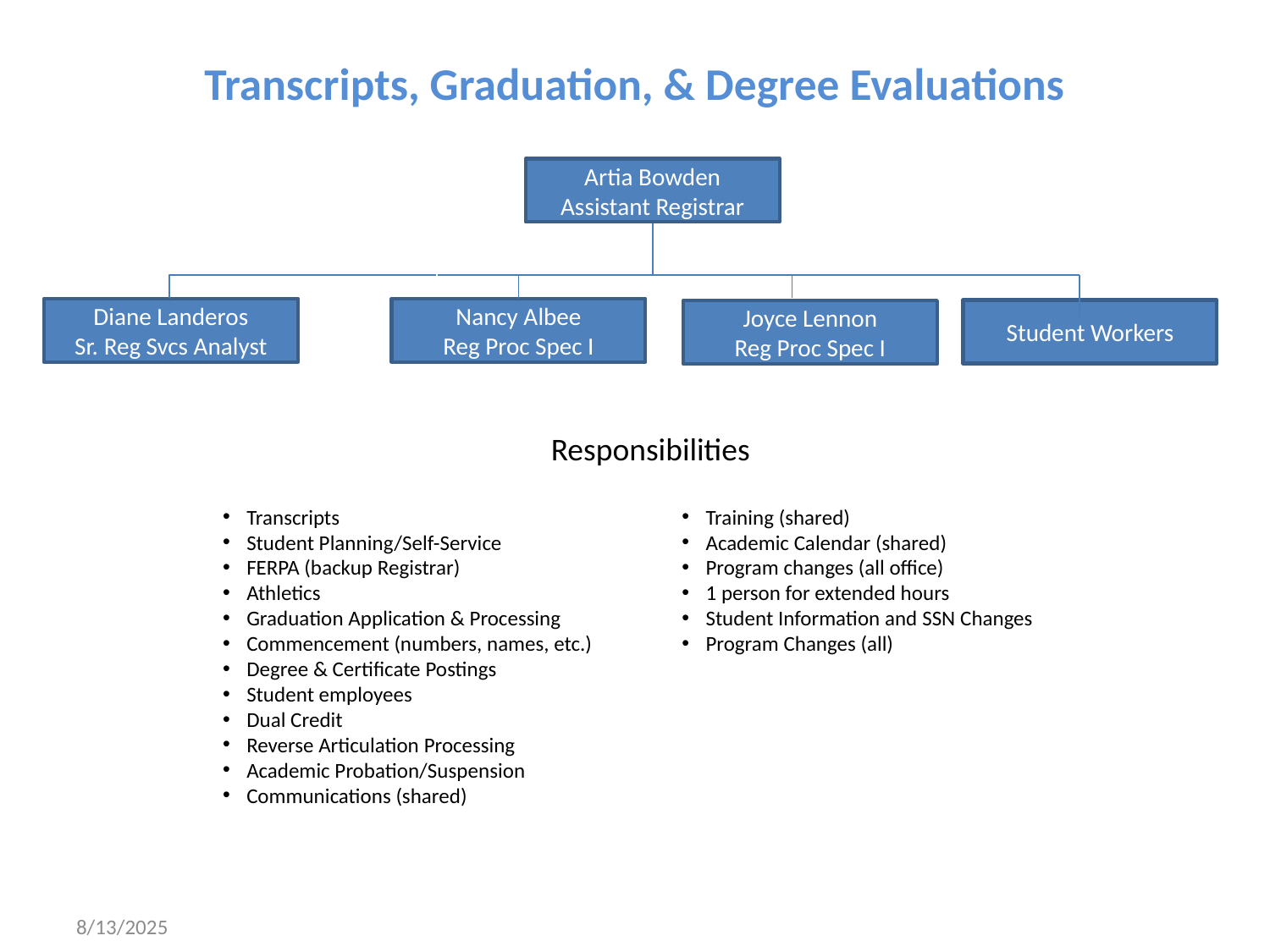

# Transcripts, Graduation, & Degree Evaluations
Artia Bowden
Assistant Registrar
Diane Landeros
Sr. Reg Svcs Analyst
Nancy Albee
Reg Proc Spec I

Student Workers

Joyce Lennon
Reg Proc Spec I

Responsibilities
Transcripts
Student Planning/Self-Service
FERPA (backup Registrar)
Athletics
Graduation Application & Processing
Commencement (numbers, names, etc.)
Degree & Certificate Postings
Student employees
Dual Credit
Reverse Articulation Processing
Academic Probation/Suspension
Communications (shared)
Training (shared)
Academic Calendar (shared)
Program changes (all office)
1 person for extended hours
Student Information and SSN Changes
Program Changes (all)

8/13/2025